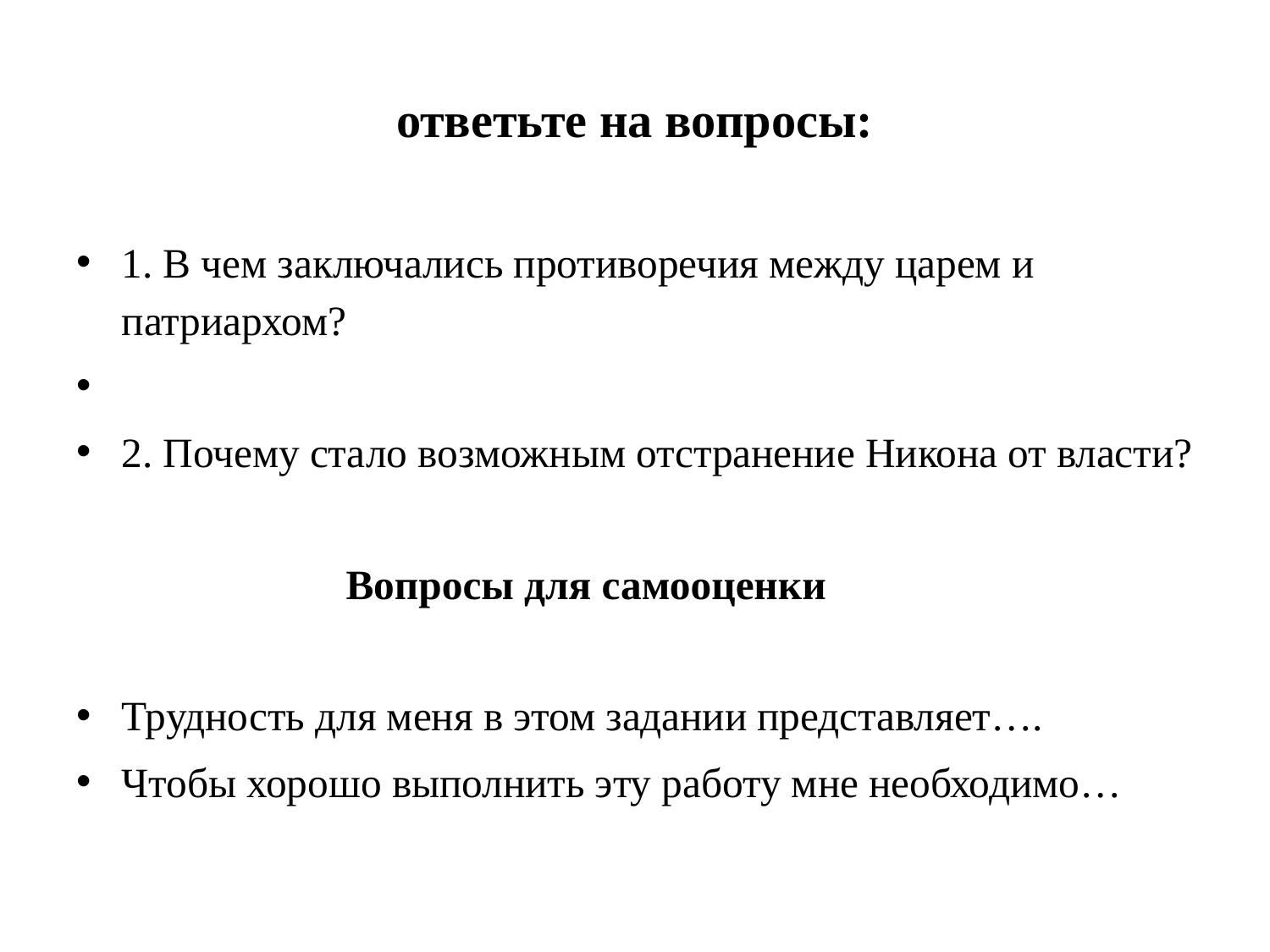

# ответьте на вопросы:
1. В чем заключались противоречия между царем и патриархом?

2. Почему стало возможным отстранение Никона от власти?

                          Вопросы для самооценки

Трудность для меня в этом задании представляет….
Чтобы хорошо выполнить эту работу мне необходимо…